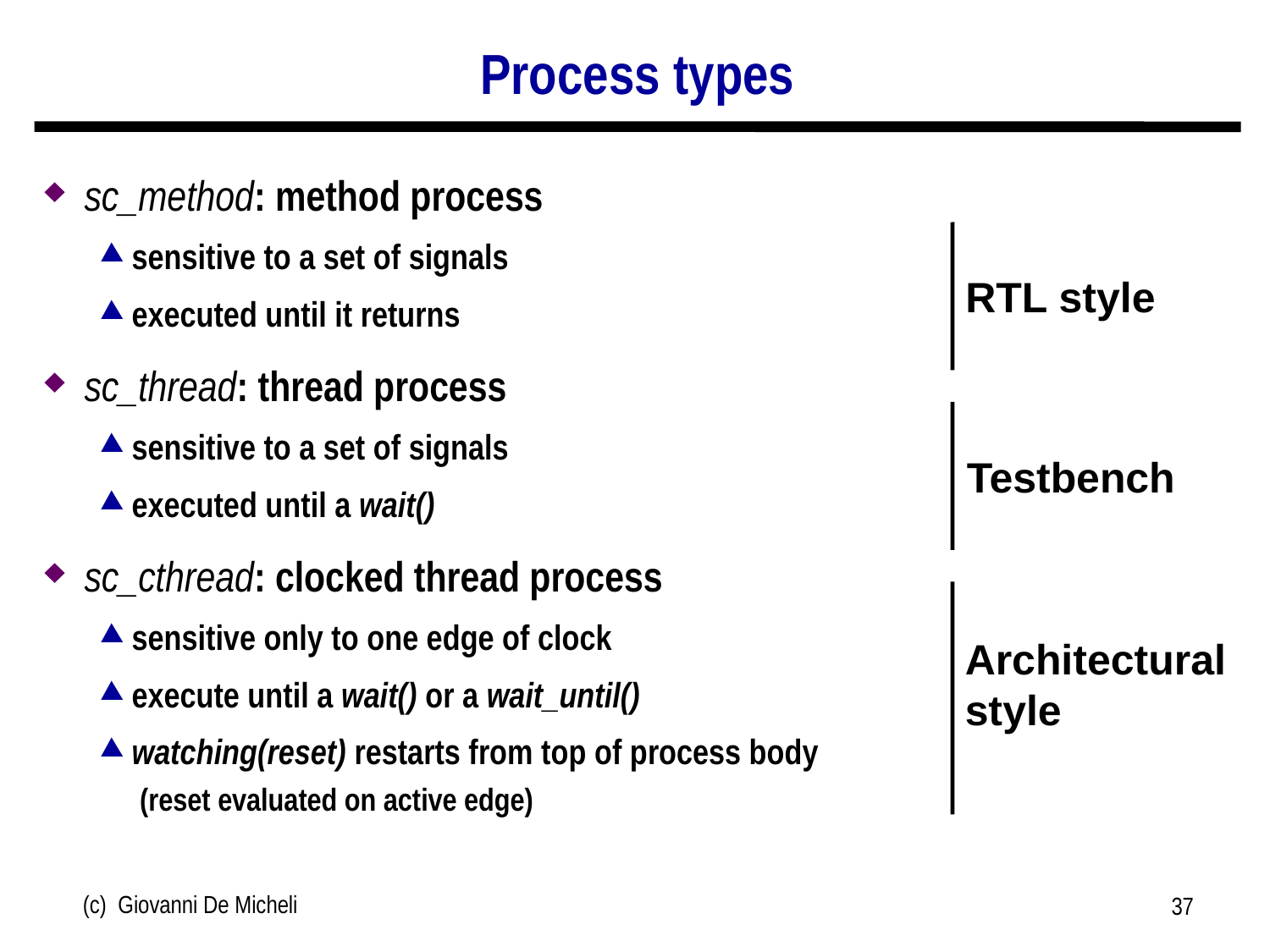

# Process types
sc_method: method process
sensitive to a set of signals
executed until it returns
sc_thread: thread process
sensitive to a set of signals
executed until a wait()
sc_cthread: clocked thread process
sensitive only to one edge of clock
execute until a wait() or a wait_until()
watching(reset) restarts from top of process body
 (reset evaluated on active edge)

RTL style

Testbench

Architectural
style
(c)  Giovanni De Micheli
37